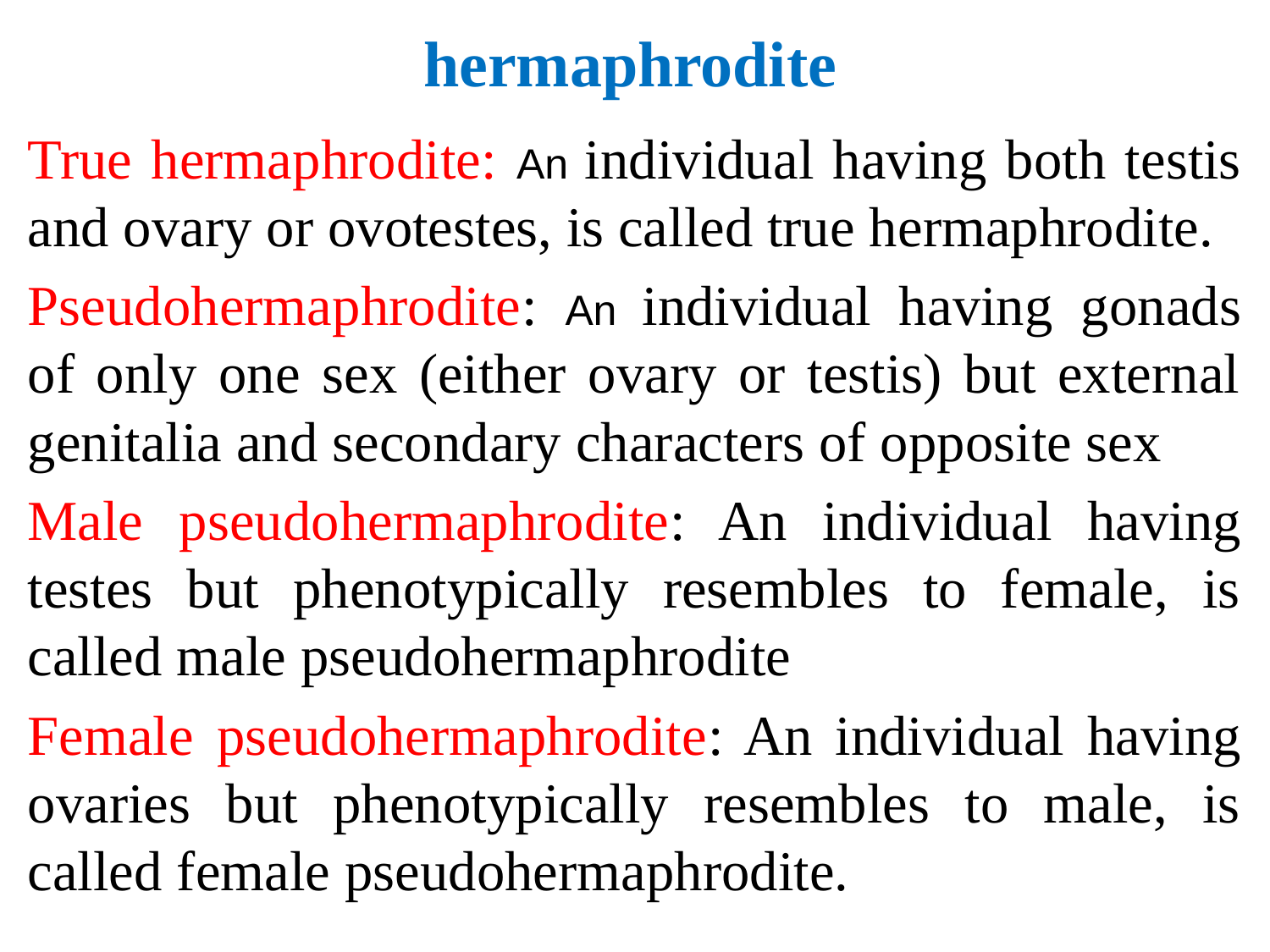

# hermaphrodite
True hermaphrodite: An individual having both testis and ovary or ovotestes, is called true hermaphrodite.
Pseudohermaphrodite: An individual having gonads of only one sex (either ovary or testis) but external genitalia and secondary characters of opposite sex
Male pseudohermaphrodite: An individual having testes but phenotypically resembles to female, is called male pseudohermaphrodite
Female pseudohermaphrodite: An individual having ovaries but phenotypically resembles to male, is called female pseudohermaphrodite.